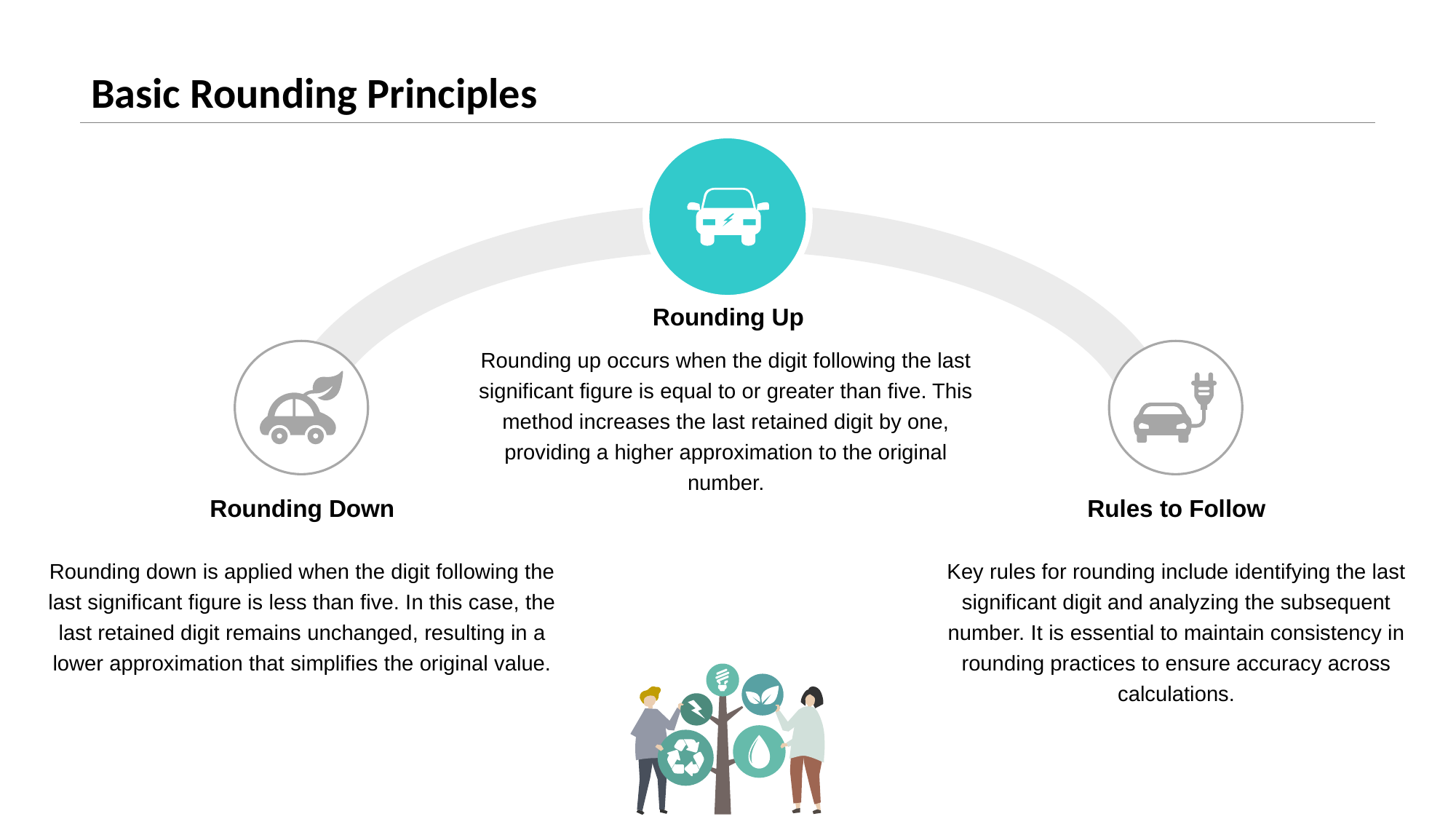

# Basic Rounding Principles

Rounding Up
Rounding up occurs when the digit following the last significant figure is equal to or greater than five. This method increases the last retained digit by one, providing a higher approximation to the original number.

Rounding Down
Rules to Follow
Rounding down is applied when the digit following the last significant figure is less than five. In this case, the last retained digit remains unchanged, resulting in a lower approximation that simplifies the original value.
Key rules for rounding include identifying the last significant digit and analyzing the subsequent number. It is essential to maintain consistency in rounding practices to ensure accuracy across calculations.